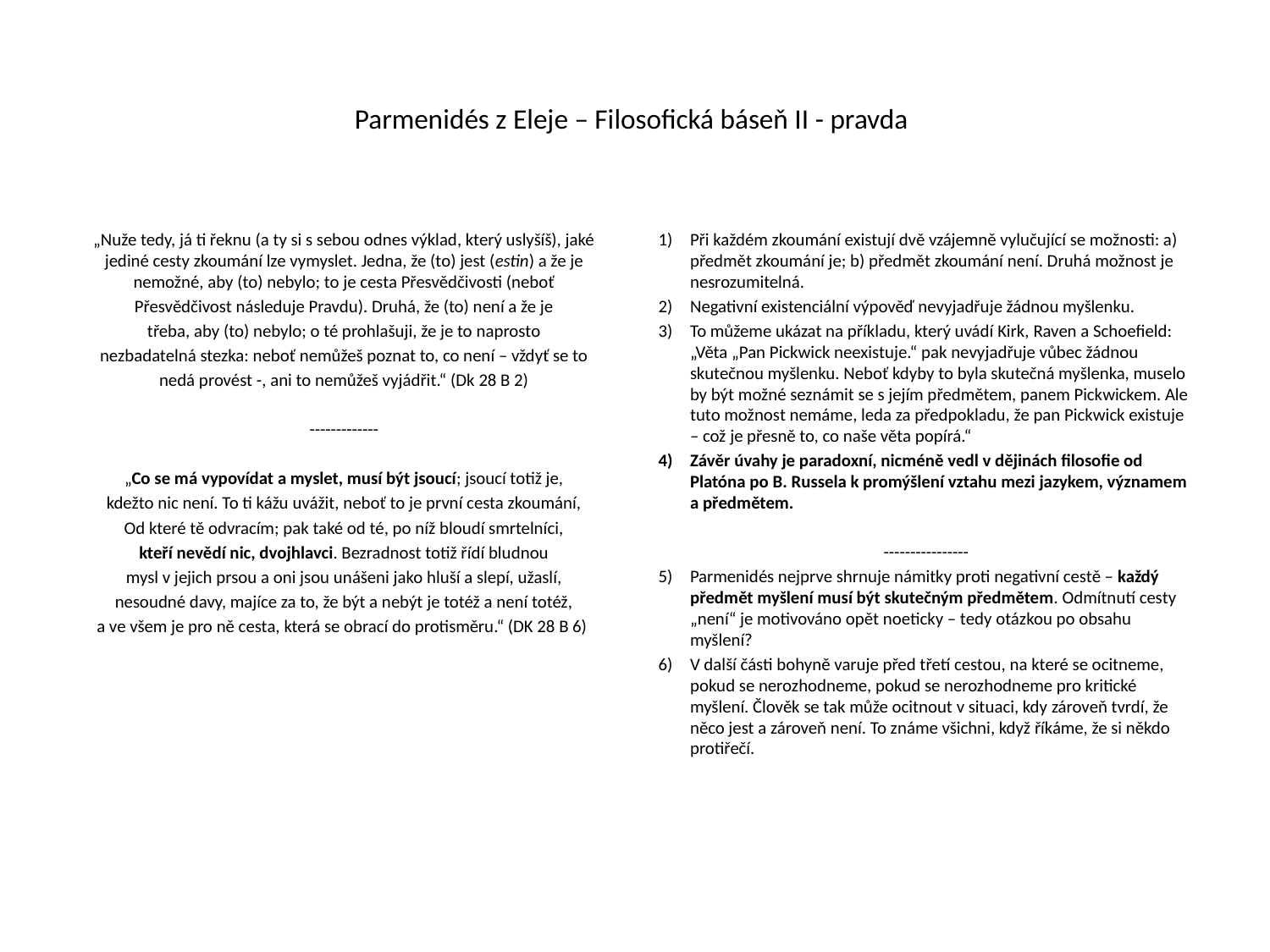

# Parmenidés z Eleje – Filosofická báseň II - pravda
„Nuže tedy, já ti řeknu (a ty si s sebou odnes výklad, který uslyšíš), jaké jediné cesty zkoumání lze vymyslet. Jedna, že (to) jest (estin) a že je nemožné, aby (to) nebylo; to je cesta Přesvědčivosti (neboť
Přesvědčivost následuje Pravdu). Druhá, že (to) není a že je
třeba, aby (to) nebylo; o té prohlašuji, že je to naprosto
nezbadatelná stezka: neboť nemůžeš poznat to, co není – vždyť se to
nedá provést -, ani to nemůžeš vyjádřit.“ (Dk 28 B 2)

-------------

„Co se má vypovídat a myslet, musí být jsoucí; jsoucí totiž je,
kdežto nic není. To ti kážu uvážit, neboť to je první cesta zkoumání,
Od které tě odvracím; pak také od té, po níž bloudí smrtelníci,
kteří nevědí nic, dvojhlavci. Bezradnost totiž řídí bludnou
mysl v jejich prsou a oni jsou unášeni jako hluší a slepí, užaslí,
nesoudné davy, majíce za to, že být a nebýt je totéž a není totéž,
a ve všem je pro ně cesta, která se obrací do protisměru.“ (DK 28 B 6)

Při každém zkoumání existují dvě vzájemně vylučující se možnosti: a) předmět zkoumání je; b) předmět zkoumání není. Druhá možnost je nesrozumitelná.
Negativní existenciální výpověď nevyjadřuje žádnou myšlenku.
To můžeme ukázat na příkladu, který uvádí Kirk, Raven a Schoefield: „Věta „Pan Pickwick neexistuje.“ pak nevyjadřuje vůbec žádnou skutečnou myšlenku. Neboť kdyby to byla skutečná myšlenka, muselo by být možné seznámit se s jejím předmětem, panem Pickwickem. Ale tuto možnost nemáme, leda za předpokladu, že pan Pickwick existuje – což je přesně to, co naše věta popírá.“
Závěr úvahy je paradoxní, nicméně vedl v dějinách filosofie od Platóna po B. Russela k promýšlení vztahu mezi jazykem, významem a předmětem.

----------------
Parmenidés nejprve shrnuje námitky proti negativní cestě – každý předmět myšlení musí být skutečným předmětem. Odmítnutí cesty „není“ je motivováno opět noeticky – tedy otázkou po obsahu myšlení?
V další části bohyně varuje před třetí cestou, na které se ocitneme, pokud se nerozhodneme, pokud se nerozhodneme pro kritické myšlení. Člověk se tak může ocitnout v situaci, kdy zároveň tvrdí, že něco jest a zároveň není. To známe všichni, když říkáme, že si někdo protiřečí.